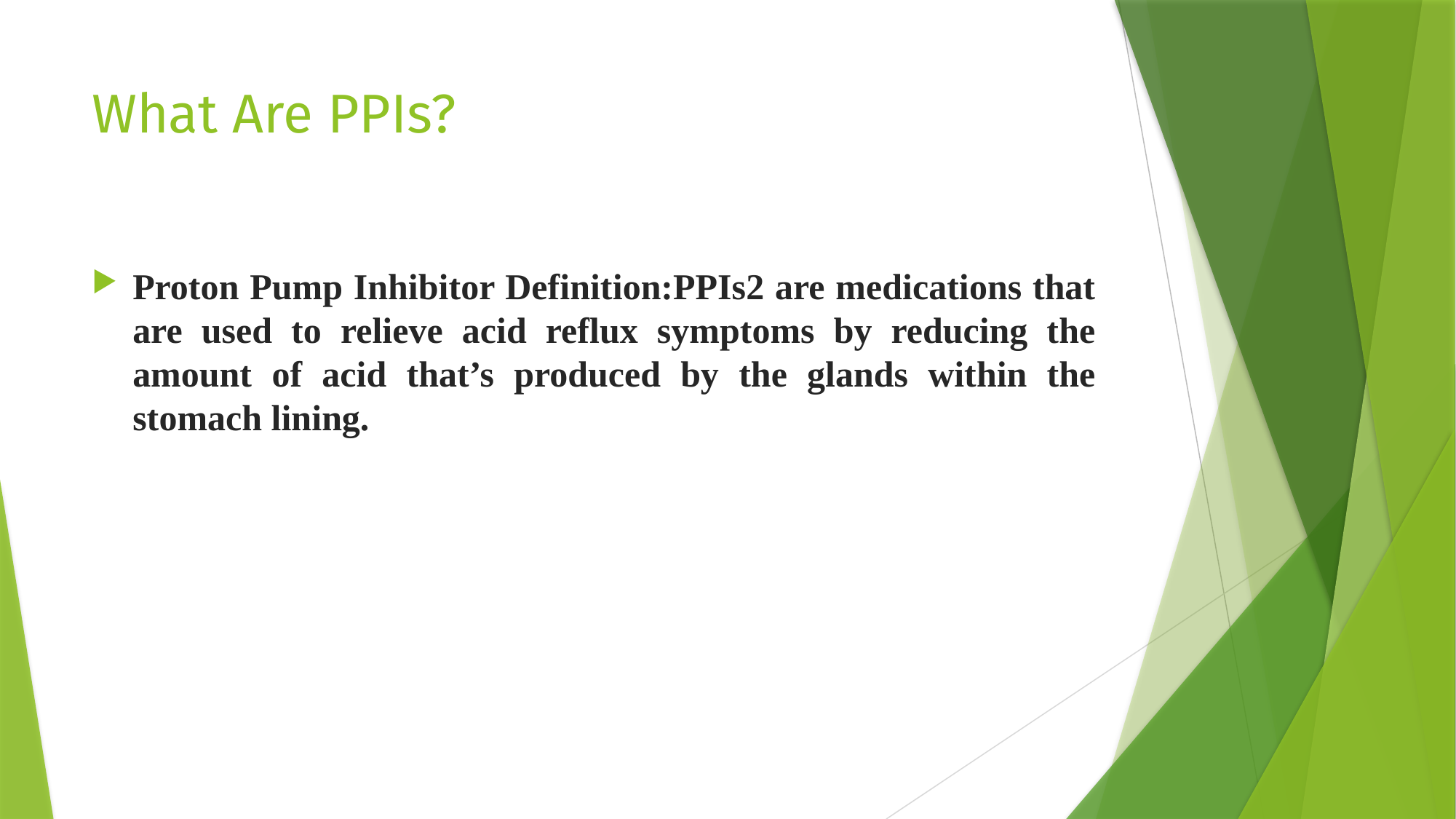

# What Are PPIs?
Proton Pump Inhibitor Definition:PPIs2 are medications that are used to relieve acid reflux symptoms by reducing the amount of acid that’s produced by the glands within the stomach lining.